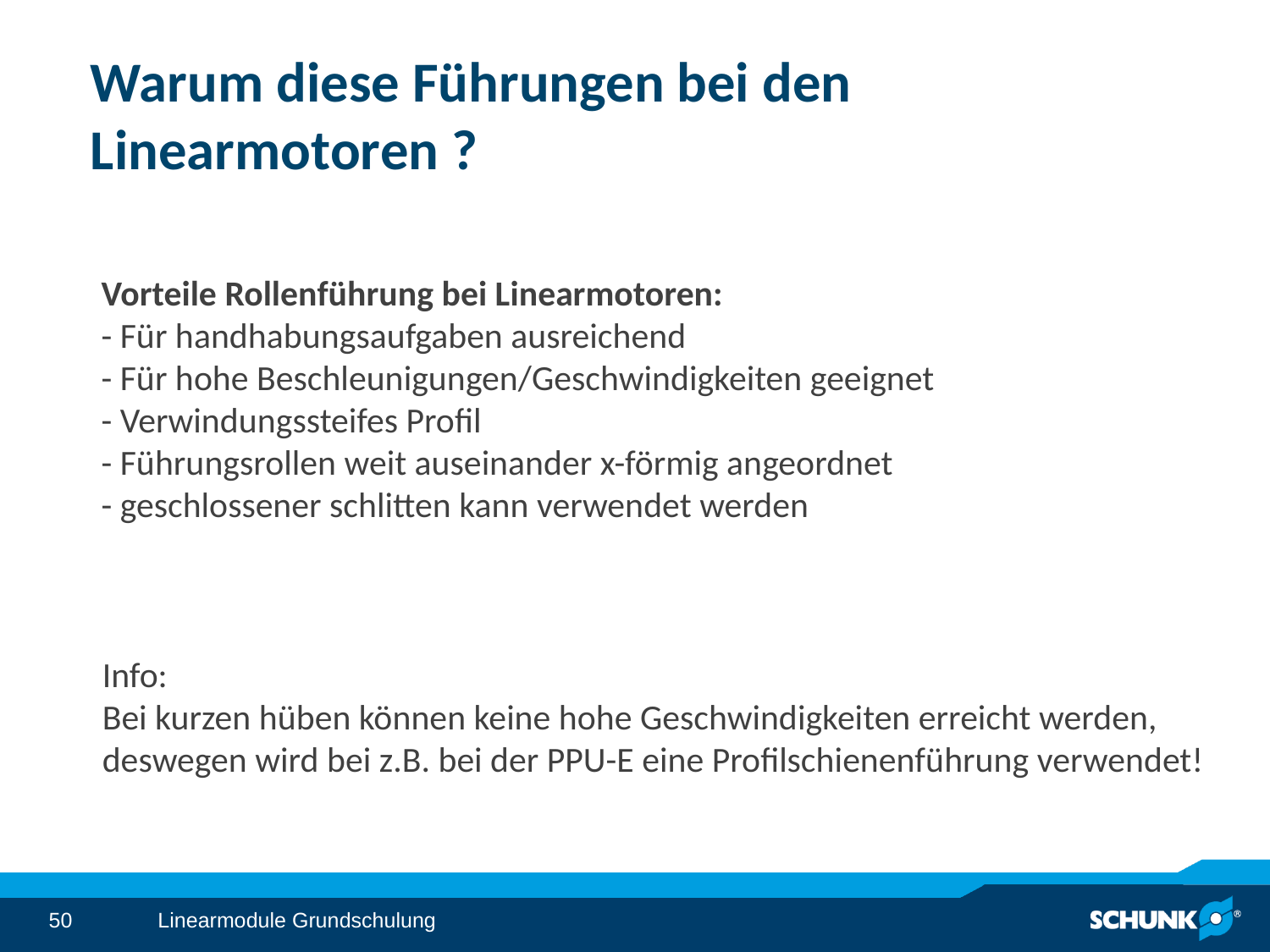

# Warum diese Führungen bei den Linearmotoren ?
Vorteile Rollenführung bei Linearmotoren:
- Für handhabungsaufgaben ausreichend
- Für hohe Beschleunigungen/Geschwindigkeiten geeignet
- Verwindungssteifes Profil
- Führungsrollen weit auseinander x-förmig angeordnet
- geschlossener schlitten kann verwendet werden
Info:
Bei kurzen hüben können keine hohe Geschwindigkeiten erreicht werden,
deswegen wird bei z.B. bei der PPU-E eine Profilschienenführung verwendet!
Linearmodule Grundschulung
50